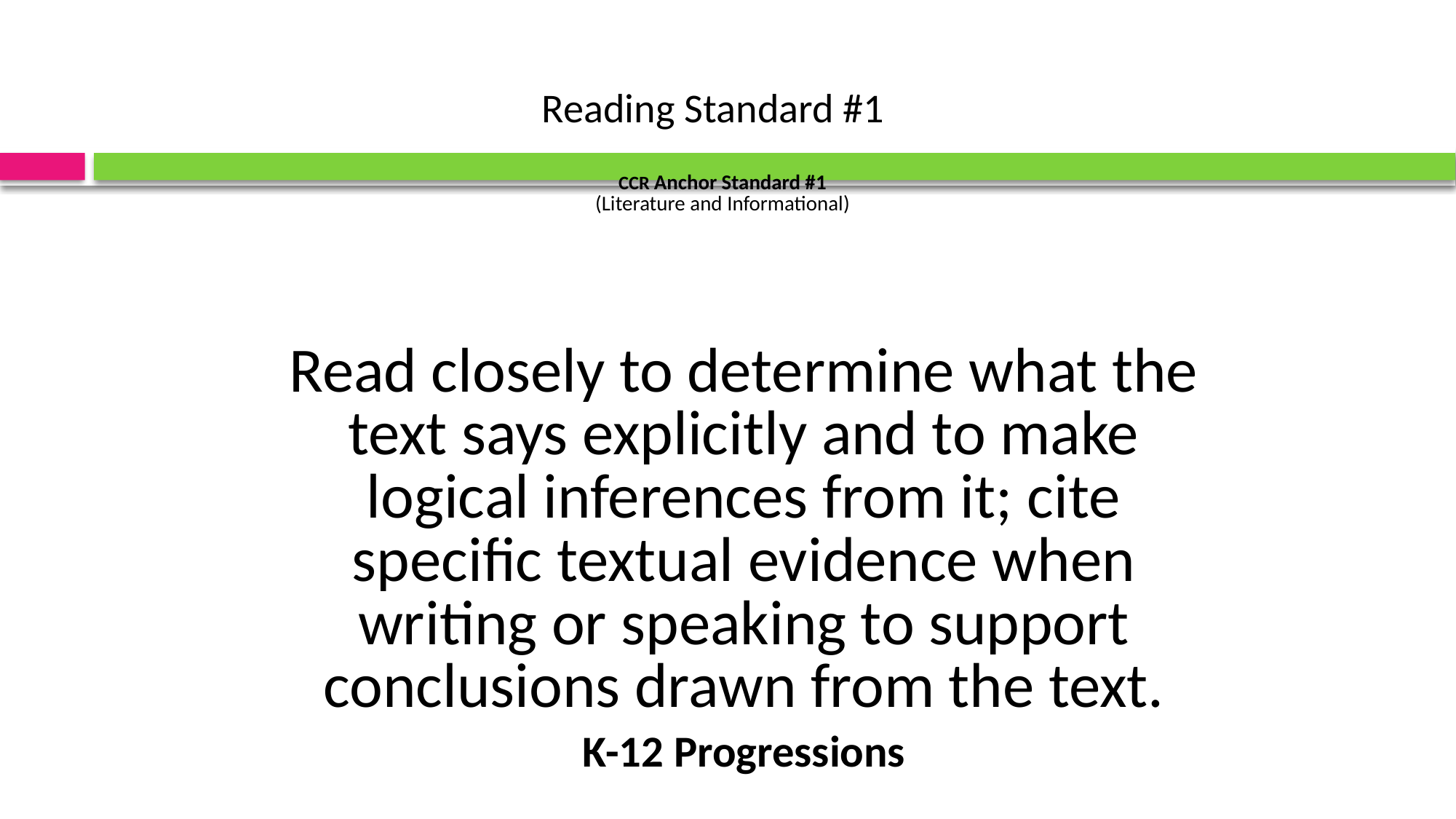

# Reading Standard #1 CCR Anchor Standard #1 (Literature and Informational)

Read closely to determine what the
text says explicitly and to make
logical inferences from it; cite
specific textual evidence when
writing or speaking to support
conclusions drawn from the text.
K-12 Progressions